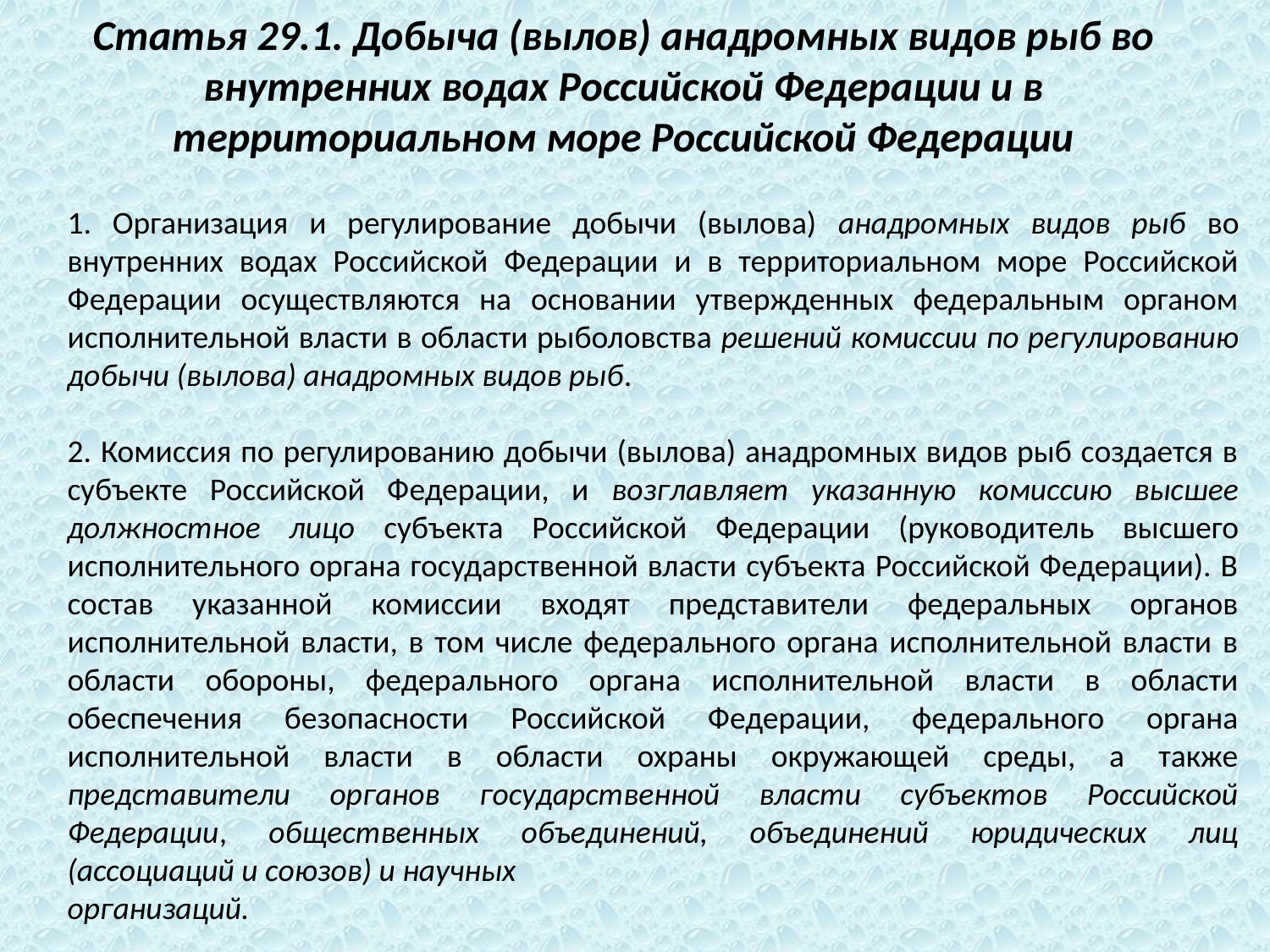

Статья 29.1. Добыча (вылов) анадромных видов рыб во внутренних водах Российской Федерации и в территориальном море Российской Федерации
1. Организация и регулирование добычи (вылова) анадромных видов рыб во внутренних водах Российской Федерации и в территориальном море Российской Федерации осуществляются на основании утвержденных федеральным органом исполнительной власти в области рыболовства решений комиссии по регулированию добычи (вылова) анадромных видов рыб.

2. Комиссия по регулированию добычи (вылова) анадромных видов рыб создается в субъекте Российской Федерации, и возглавляет указанную комиссию высшее должностное лицо субъекта Российской Федерации (руководитель высшего исполнительного органа государственной власти субъекта Российской Федерации). В состав указанной комиссии входят представители федеральных органов исполнительной власти, в том числе федерального органа исполнительной власти в области обороны, федерального органа исполнительной власти в области обеспечения безопасности Российской Федерации, федерального органа исполнительной власти в области охраны окружающей среды, а также представители органов государственной власти субъектов Российской Федерации, общественных объединений, объединений юридических лиц (ассоциаций и союзов) и научных
организаций.